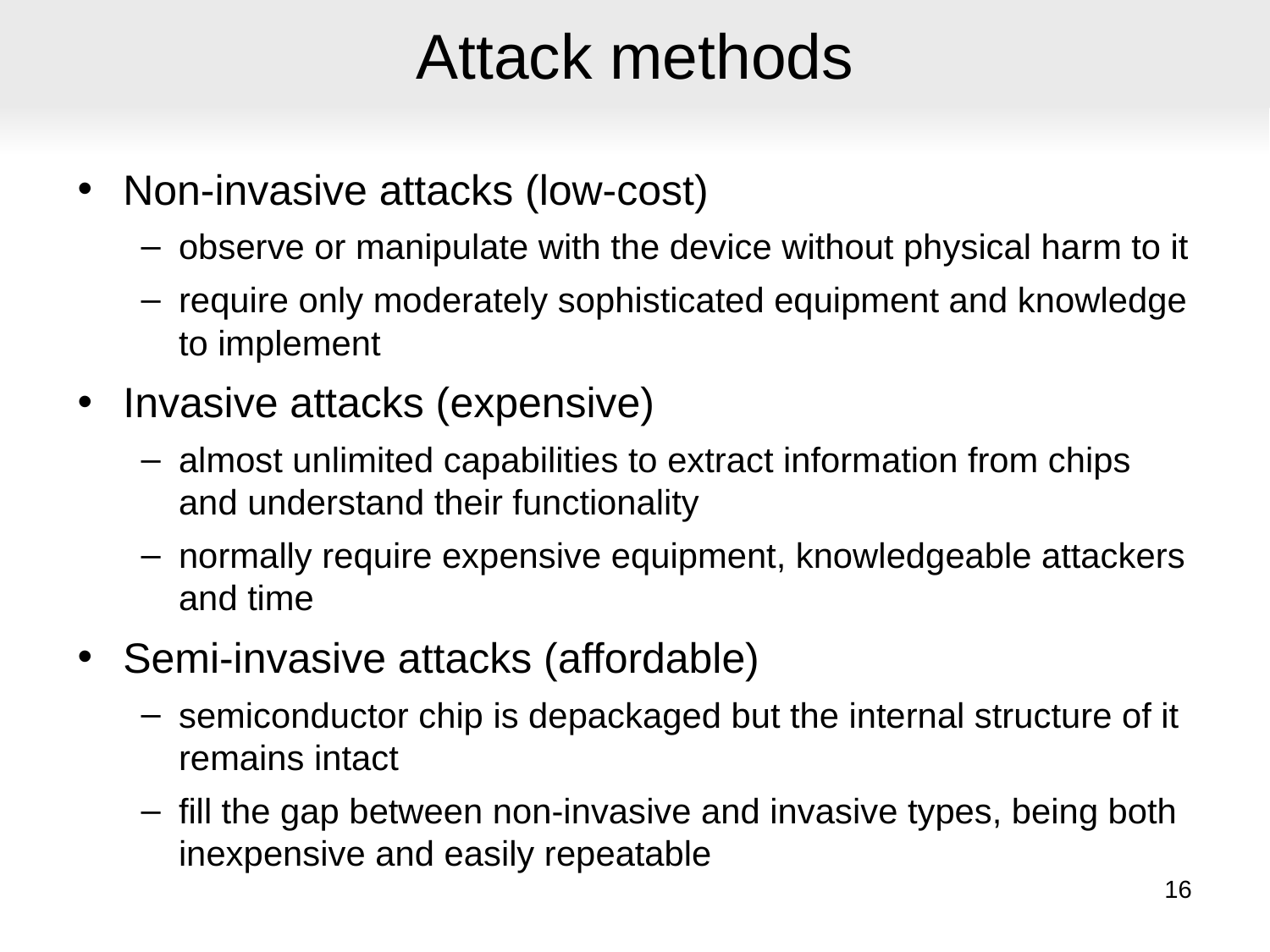

# Attack methods
Non-invasive attacks (low-cost)‏
observe or manipulate with the device without physical harm to it
require only moderately sophisticated equipment and knowledge to implement
Invasive attacks (expensive)‏
almost unlimited capabilities to extract information from chips and understand their functionality
normally require expensive equipment, knowledgeable attackers and time
Semi-invasive attacks (affordable)‏
semiconductor chip is depackaged but the internal structure of it remains intact
fill the gap between non-invasive and invasive types, being both inexpensive and easily repeatable
16